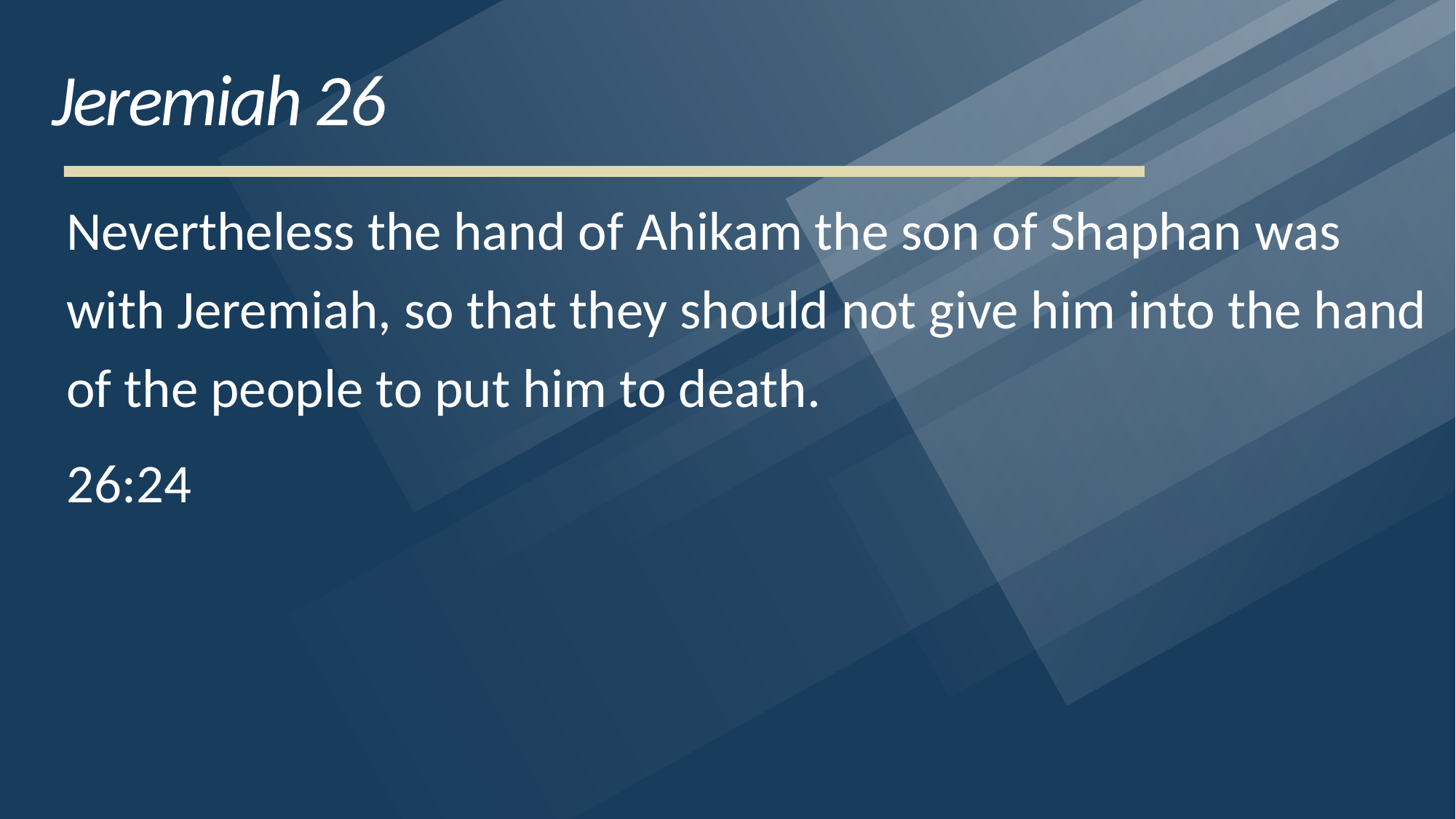

# Jeremiah 26

Nevertheless the hand of Ahikam the son of Shaphan was with Jeremiah, so that they should not give him into the hand of the people to put him to death.
26:24